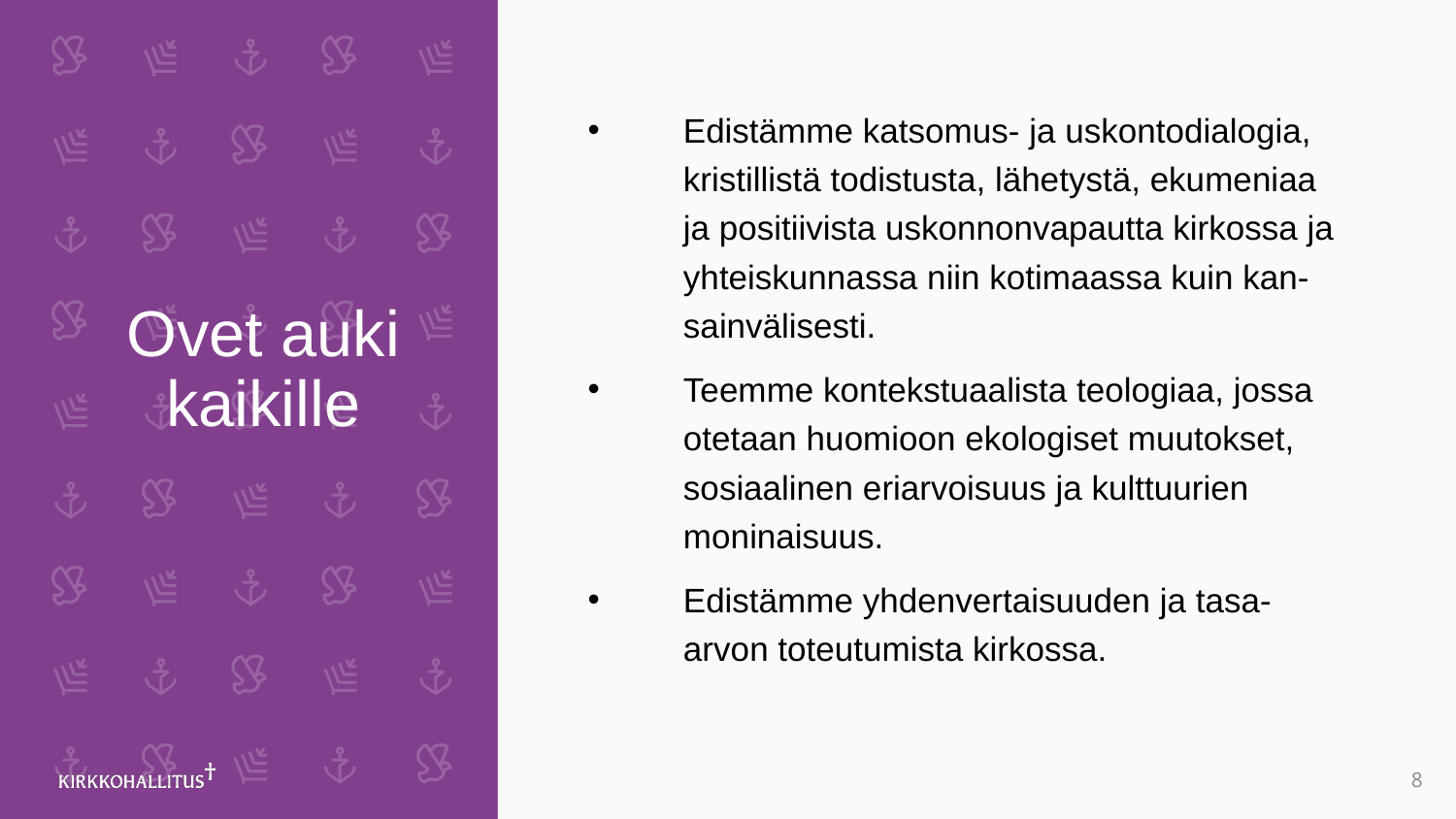

# Ovet auki kaikille
Edistämme katsomus- ja uskontodialogia, kristillistä todistusta, lähetystä, ekumeniaa ja positiivista uskonnonvapautta kirkossa ja yhteiskunnassa niin kotimaassa kuin kan-sainvälisesti.
Teemme kontekstuaalista teologiaa, jossa otetaan huomioon ekologiset muutokset, sosiaalinen eriarvoisuus ja kulttuurien moninaisuus.
Edistämme yhdenvertaisuuden ja tasa-arvon toteutumista kirkossa.

8